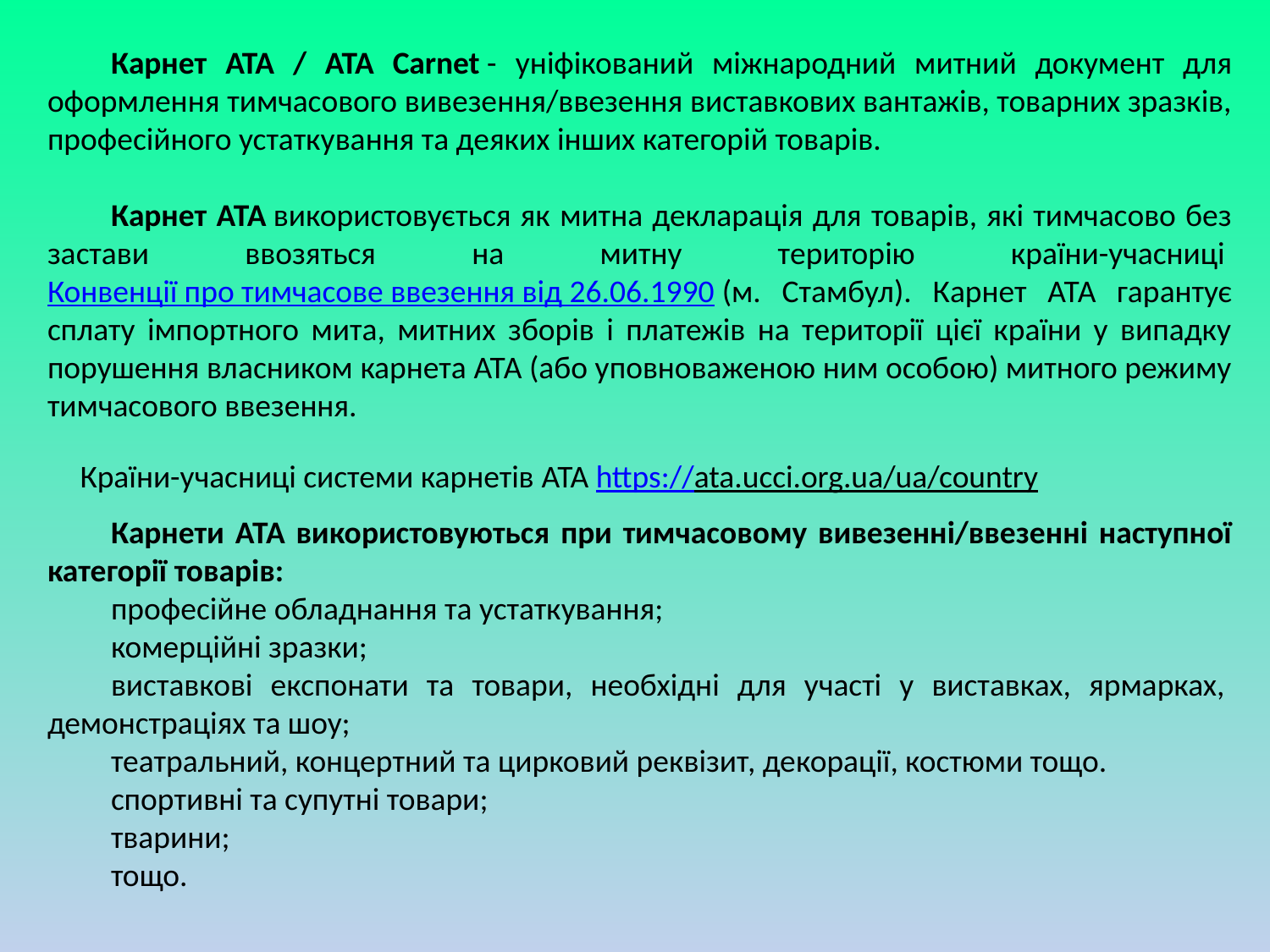

Карнет ATA / ATA Carnet - уніфікований міжнародний митний документ для оформлення тимчасового вивезення/ввезення виставкових вантажів, товарних зразків, професійного устаткування та деяких інших категорій товарів.

Карнет АТА використовується як митна декларація для товарів, які тимчасово без застави ввозяться на митну територію країни-учасниці Конвенції про тимчасове ввезення від 26.06.1990 (м. Стамбул). Карнет АТА гарантує сплату імпортного мита, митних зборів і платежів на території цієї країни у випадку порушення власником карнета АТА (або уповноваженою ним особою) митного режиму тимчасового ввезення.
Країни-учасниці системи карнетів ATA https://ata.ucci.org.ua/ua/country
Карнети АТА використовуються при тимчасовому вивезенні/ввезенні наступної категорії товарів:
професійне обладнання та устаткування;
комерційні зразки;
виставкові експонати та товари, необхідні для участі у виставках, ярмарках,  демонстраціях та шоу;
театральний, концертний та цирковий реквізит, декорації, костюми тощо.
спортивні та супутні товари;
тварини;
тощо.